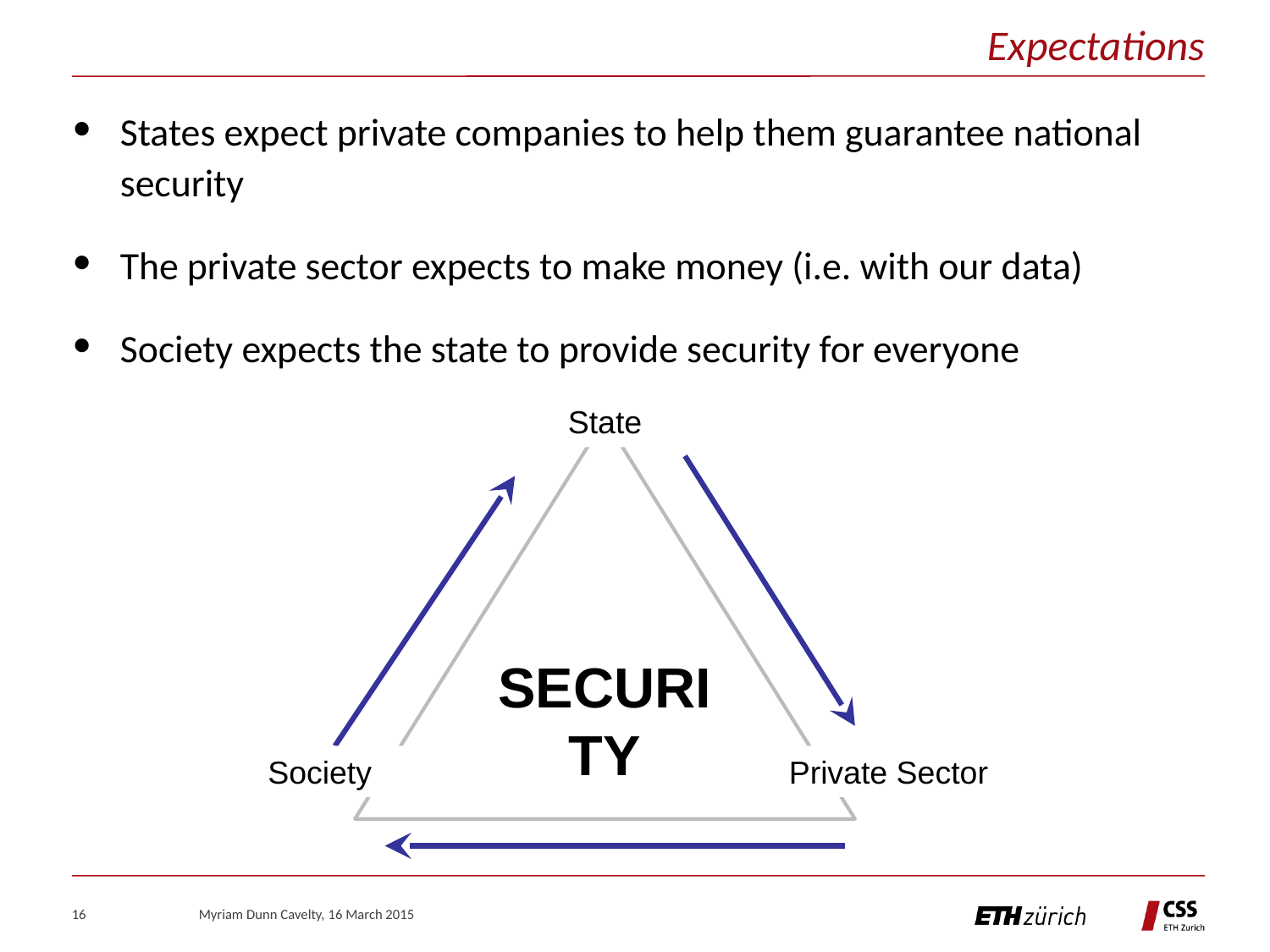

Expectations
States expect private companies to help them guarantee national security
The private sector expects to make money (i.e. with our data)
Society expects the state to provide security for everyone
State
SECURITY
Society
Private Sector